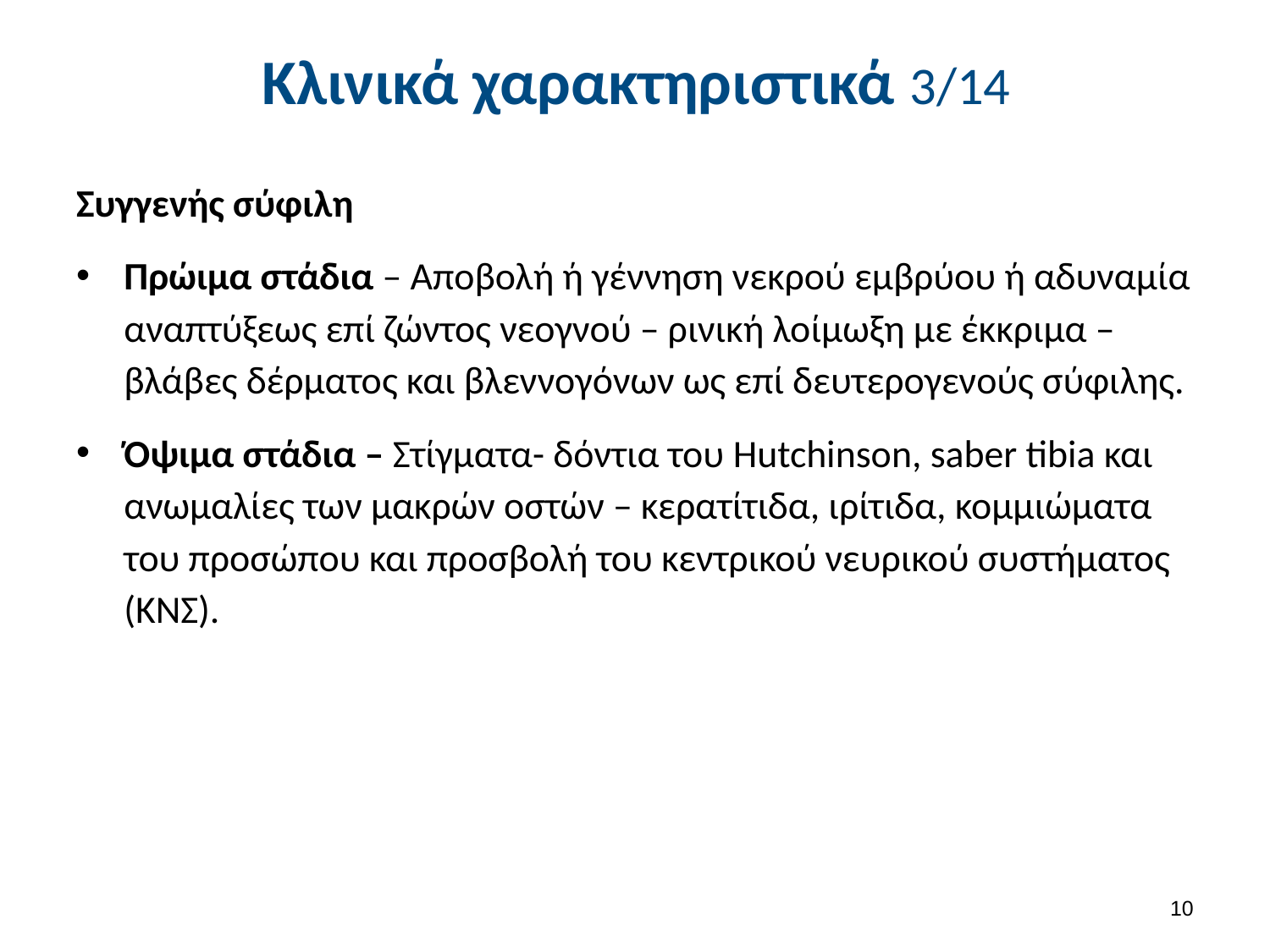

# Κλινικά χαρακτηριστικά 3/14
Συγγενής σύφιλη
Πρώιμα στάδια – Αποβολή ή γέννηση νεκρού εμβρύου ή αδυναμία αναπτύξεως επί ζώντος νεογνού – ρινική λοίμωξη με έκκριμα – βλάβες δέρματος και βλεννογόνων ως επί δευτερογενούς σύφιλης.
Όψιμα στάδια – Στίγματα- δόντια του Hutchinson, saber tibia και ανωμαλίες των μακρών οστών – κερατίτιδα, ιρίτιδα, κομμιώματα του προσώπου και προσβολή του κεντρικού νευρικού συστήματος (ΚΝΣ).
10